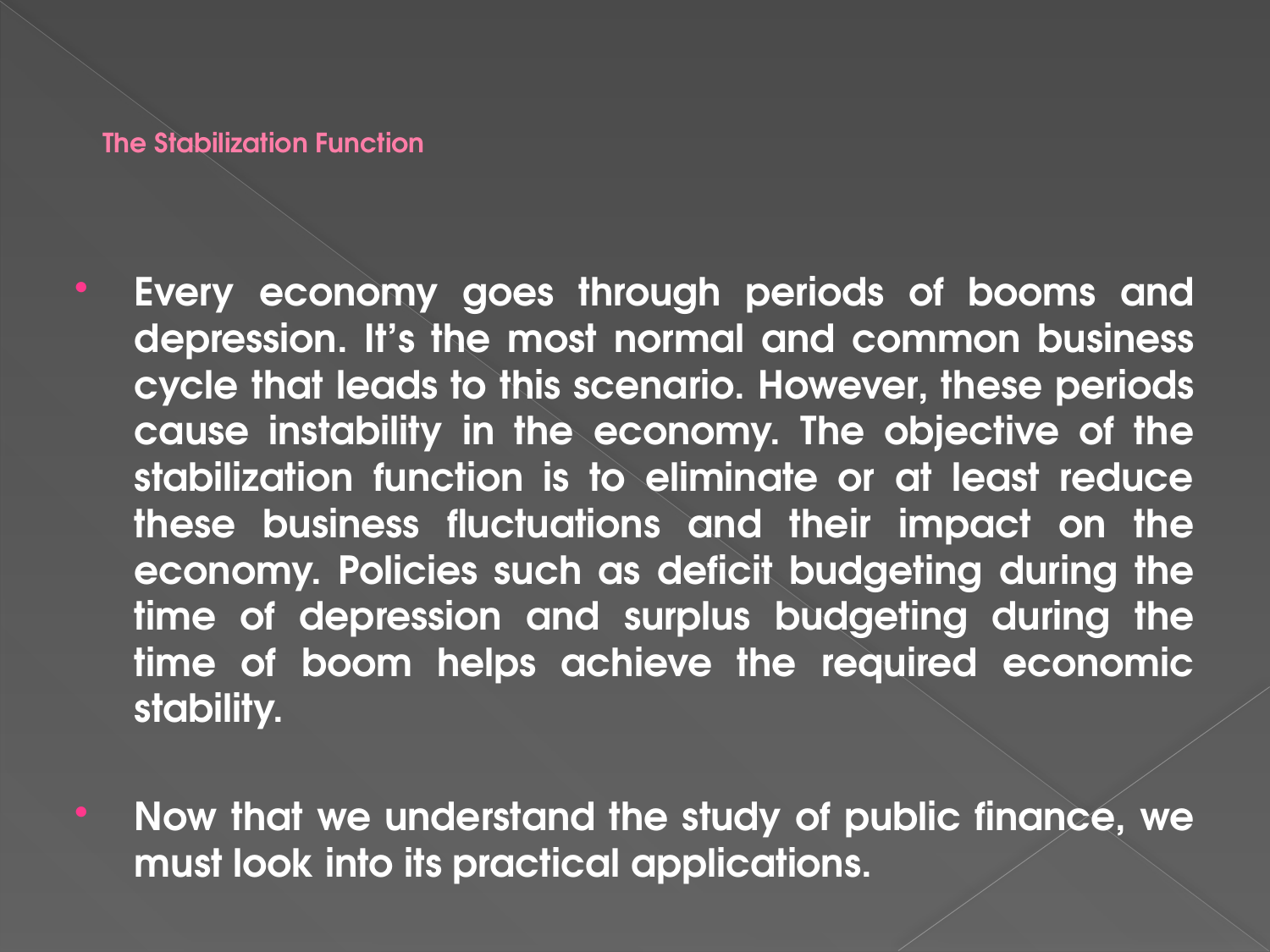

# The Stabilization Function
Every economy goes through periods of booms and depression. It’s the most normal and common business cycle that leads to this scenario. However, these periods cause instability in the economy. The objective of the stabilization function is to eliminate or at least reduce these business fluctuations and their impact on the economy. Policies such as deficit budgeting during the time of depression and surplus budgeting during the time of boom helps achieve the required economic stability.

Now that we understand the study of public finance, we must look into its practical applications.